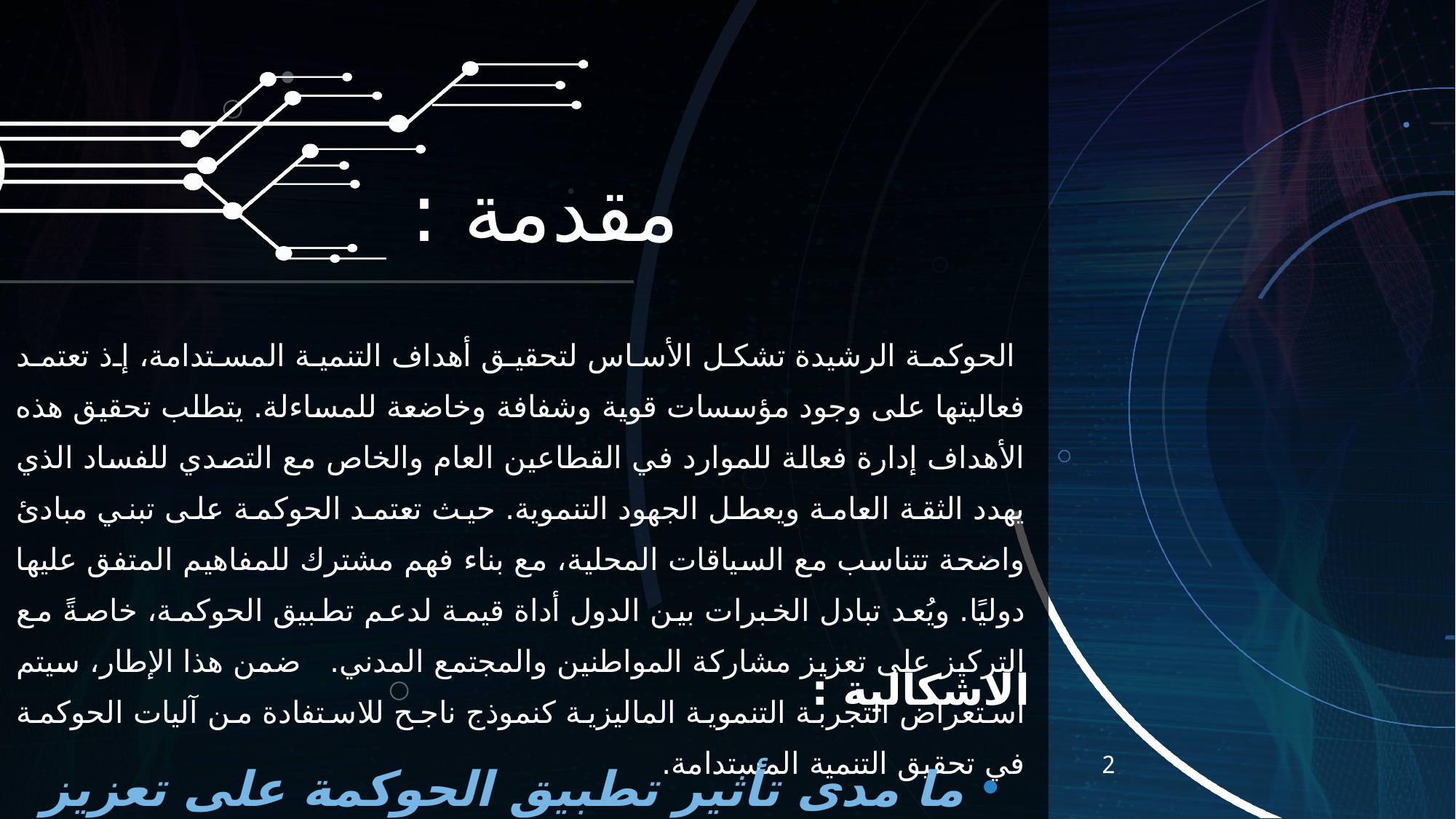

# مقدمة :
 الحوكمة الرشيدة تشكل الأساس لتحقيق أهداف التنمية المستدامة، إذ تعتمد فعاليتها على وجود مؤسسات قوية وشفافة وخاضعة للمساءلة. يتطلب تحقيق هذه الأهداف إدارة فعالة للموارد في القطاعين العام والخاص مع التصدي للفساد الذي يهدد الثقة العامة ويعطل الجهود التنموية. حيث تعتمد الحوكمة على تبني مبادئ واضحة تتناسب مع السياقات المحلية، مع بناء فهم مشترك للمفاهيم المتفق عليها دوليًا. ويُعد تبادل الخبرات بين الدول أداة قيمة لدعم تطبيق الحوكمة، خاصةً مع التركيز على تعزيز مشاركة المواطنين والمجتمع المدني.   ضمن هذا الإطار، سيتم استعراض التجربة التنموية الماليزية كنموذج ناجح للاستفادة من آليات الحوكمة في تحقيق التنمية المستدامة.

الاشكالية :
ما مدى تأثير تطبيق الحوكمة على تعزيز أهداف التنمية المستدامة ؟
2